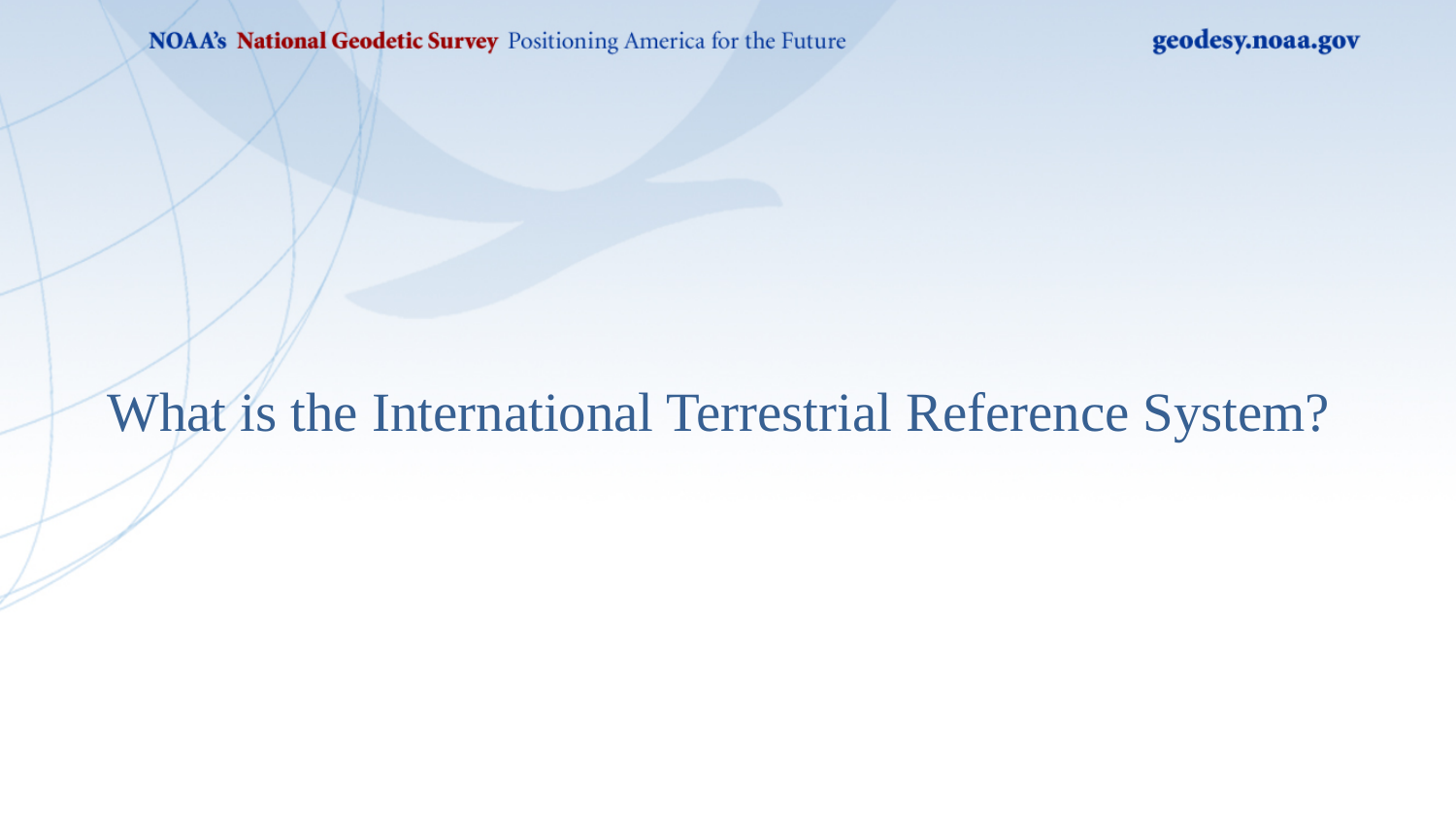

# What is the International Terrestrial Reference System?